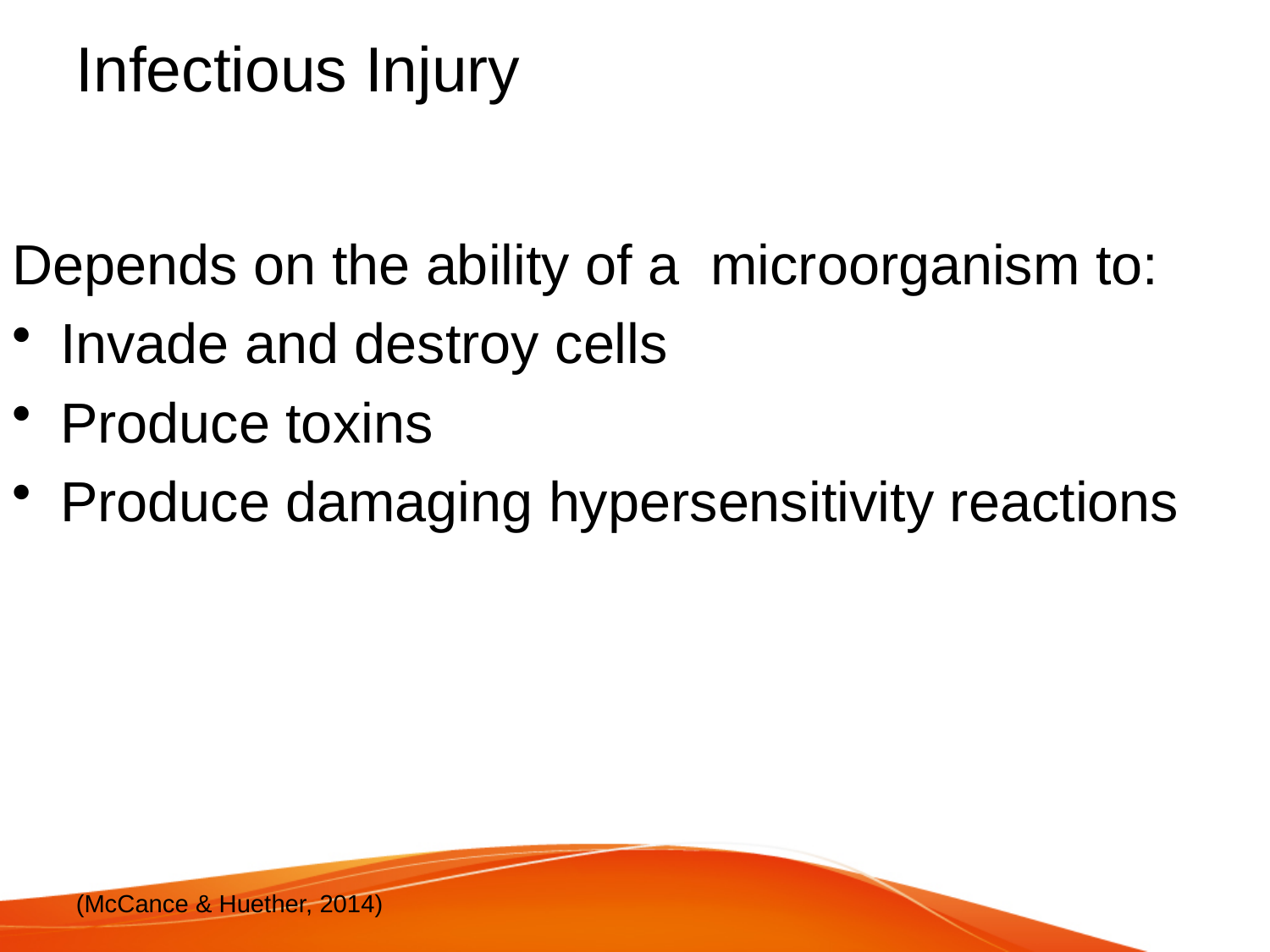

# Infectious Injury
Depends on the ability of a  microorganism to:
Invade and destroy cells
Produce toxins
Produce damaging hypersensitivity reactions
(McCance & Huether, 2014)